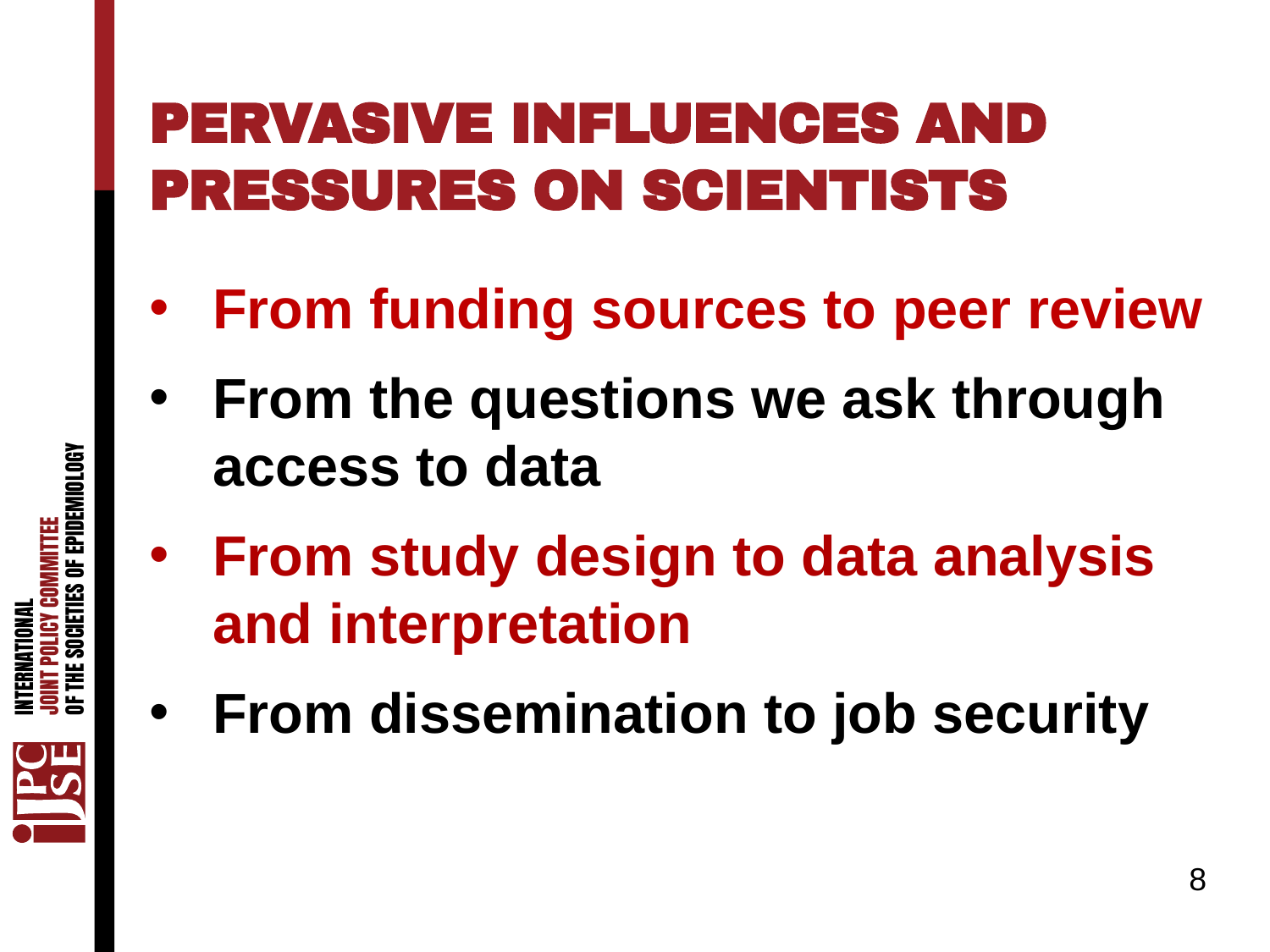

# Pervasive influences and pressures on scientists
From funding sources to peer review
From the questions we ask through access to data
From study design to data analysis and interpretation
From dissemination to job security
8